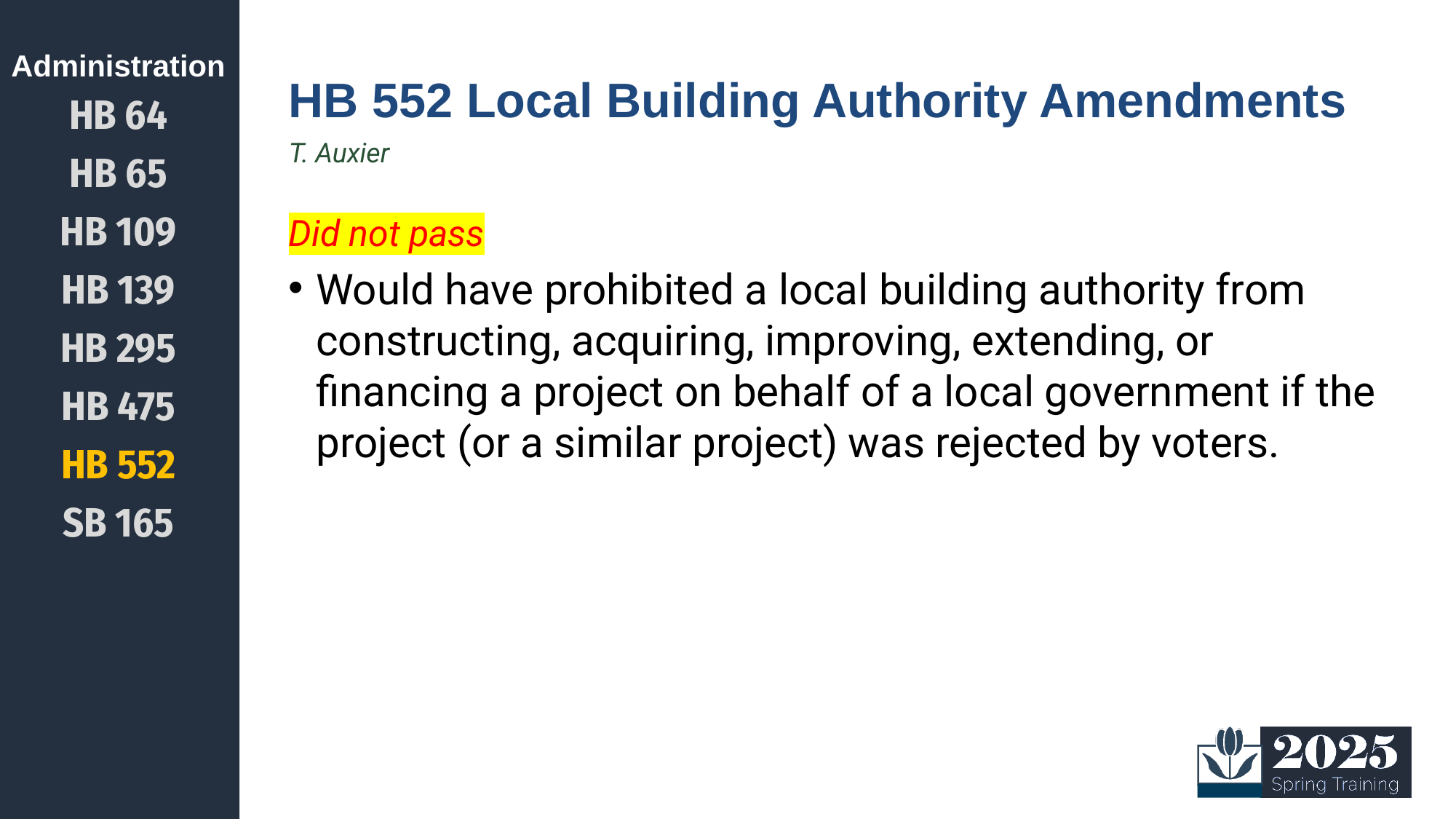

Administration

# HB 552 Local Building Authority Amendments
HB 64
HB 65
HB 109
HB 139
HB 295
HB 475
HB 552
SB 165
T. Auxier
Did not pass
Would have prohibited a local building authority from constructing, acquiring, improving, extending, or financing a project on behalf of a local government if the project (or a similar project) was rejected by voters.